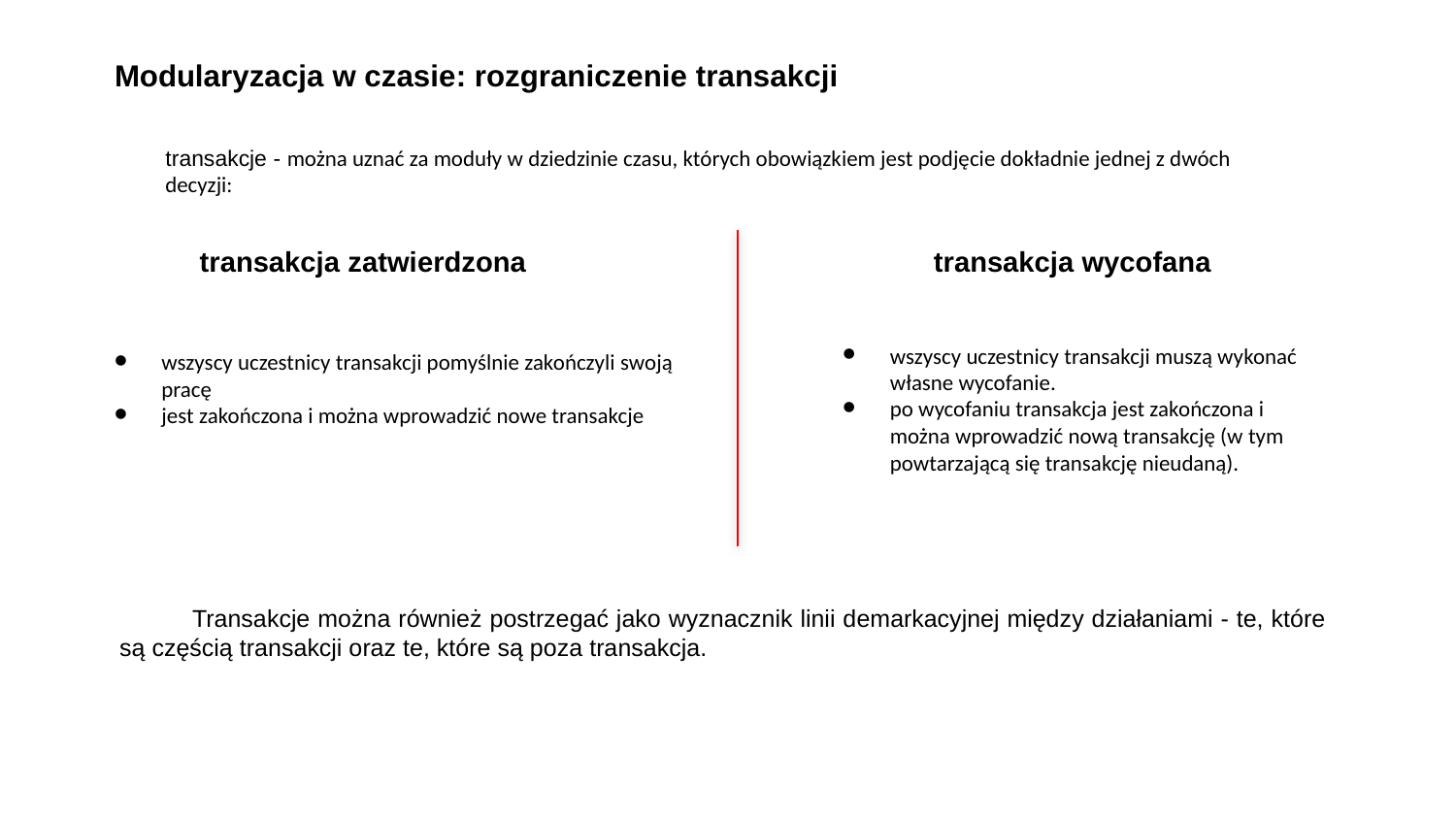

Modularyzacja w czasie: rozgraniczenie transakcji
transakcje - można uznać za moduły w dziedzinie czasu, których obowiązkiem jest podjęcie dokładnie jednej z dwóch decyzji:
transakcja zatwierdzona
transakcja wycofana
wszyscy uczestnicy transakcji muszą wykonać własne wycofanie.
po wycofaniu transakcja jest zakończona i można wprowadzić nową transakcję (w tym powtarzającą się transakcję nieudaną).
wszyscy uczestnicy transakcji pomyślnie zakończyli swoją pracę
jest zakończona i można wprowadzić nowe transakcje
Transakcje można również postrzegać jako wyznacznik linii demarkacyjnej między działaniami - te, które są częścią transakcji oraz te, które są poza transakcja.